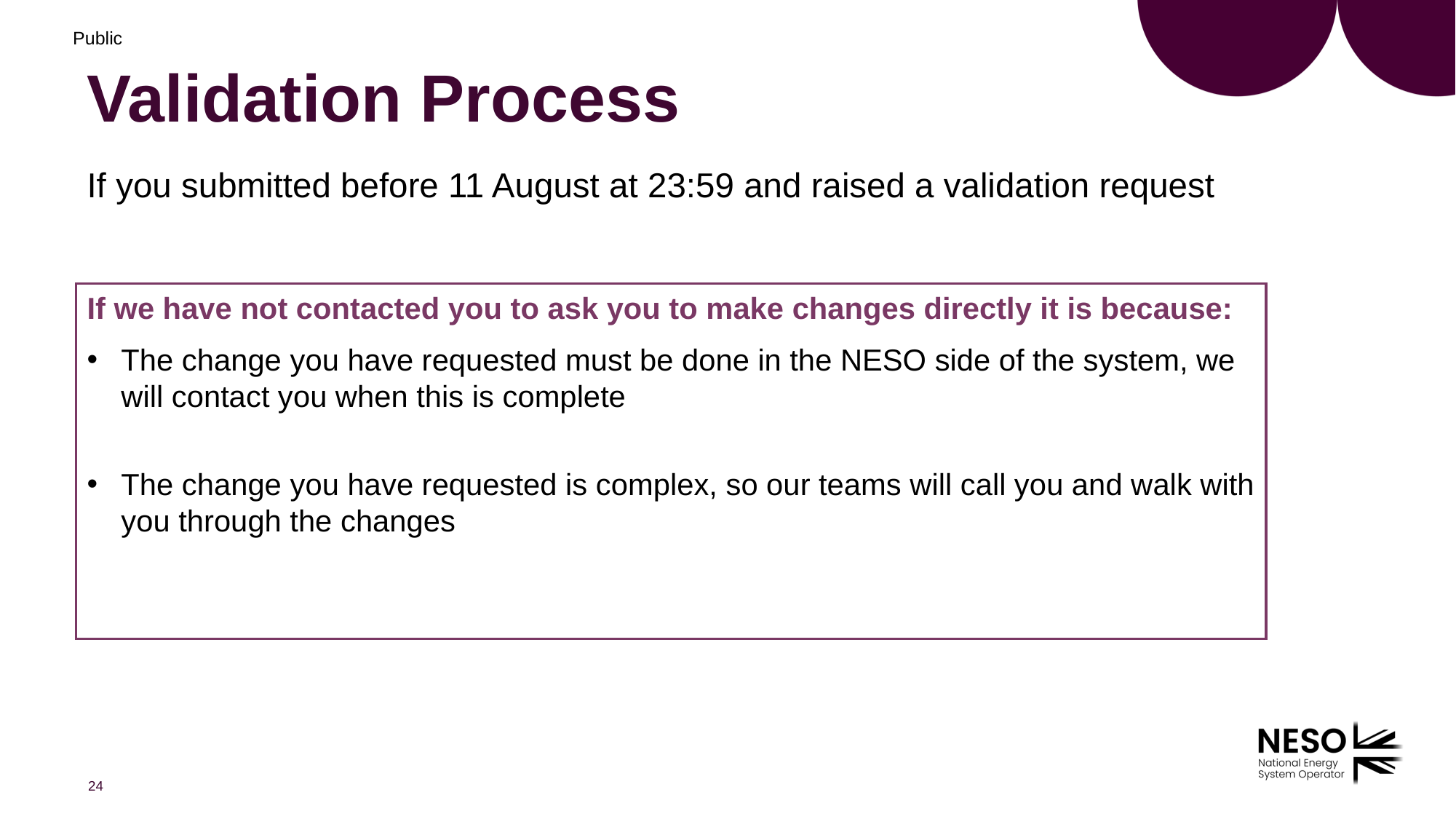

Public
# Validation Process
If you submitted before 11 August at 23:59 and raised a validation request
If we have not contacted you to ask you to make changes directly it is because:
The change you have requested must be done in the NESO side of the system, we will contact you when this is complete
The change you have requested is complex, so our teams will call you and walk with you through the changes